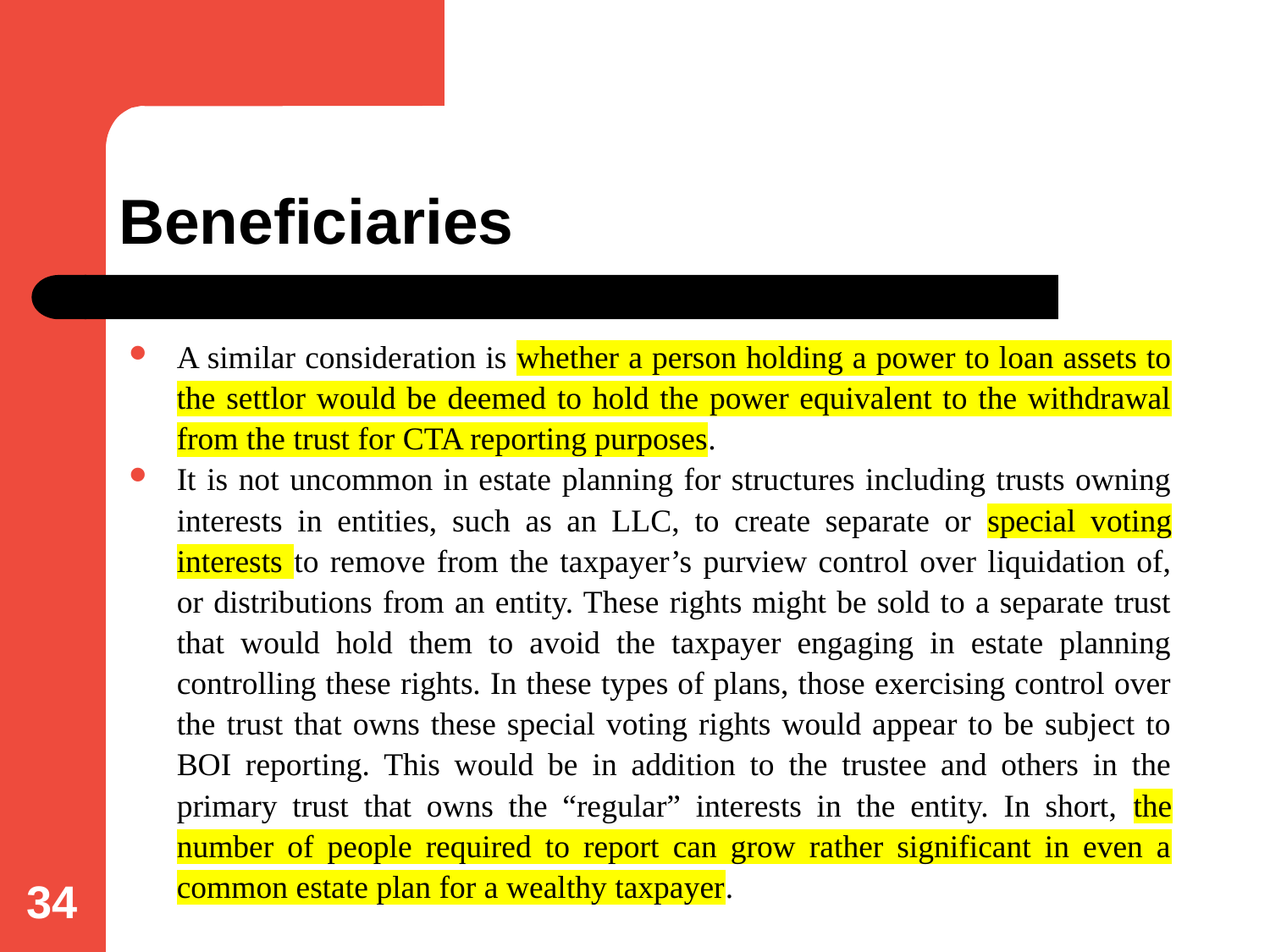

# Beneficiaries
A similar consideration is whether a person holding a power to loan assets to the settlor would be deemed to hold the power equivalent to the withdrawal from the trust for CTA reporting purposes.
It is not uncommon in estate planning for structures including trusts owning interests in entities, such as an LLC, to create separate or special voting interests to remove from the taxpayer’s purview control over liquidation of, or distributions from an entity. These rights might be sold to a separate trust that would hold them to avoid the taxpayer engaging in estate planning controlling these rights. In these types of plans, those exercising control over the trust that owns these special voting rights would appear to be subject to BOI reporting. This would be in addition to the trustee and others in the primary trust that owns the “regular” interests in the entity. In short, the number of people required to report can grow rather significant in even a common estate plan for a wealthy taxpayer.
34